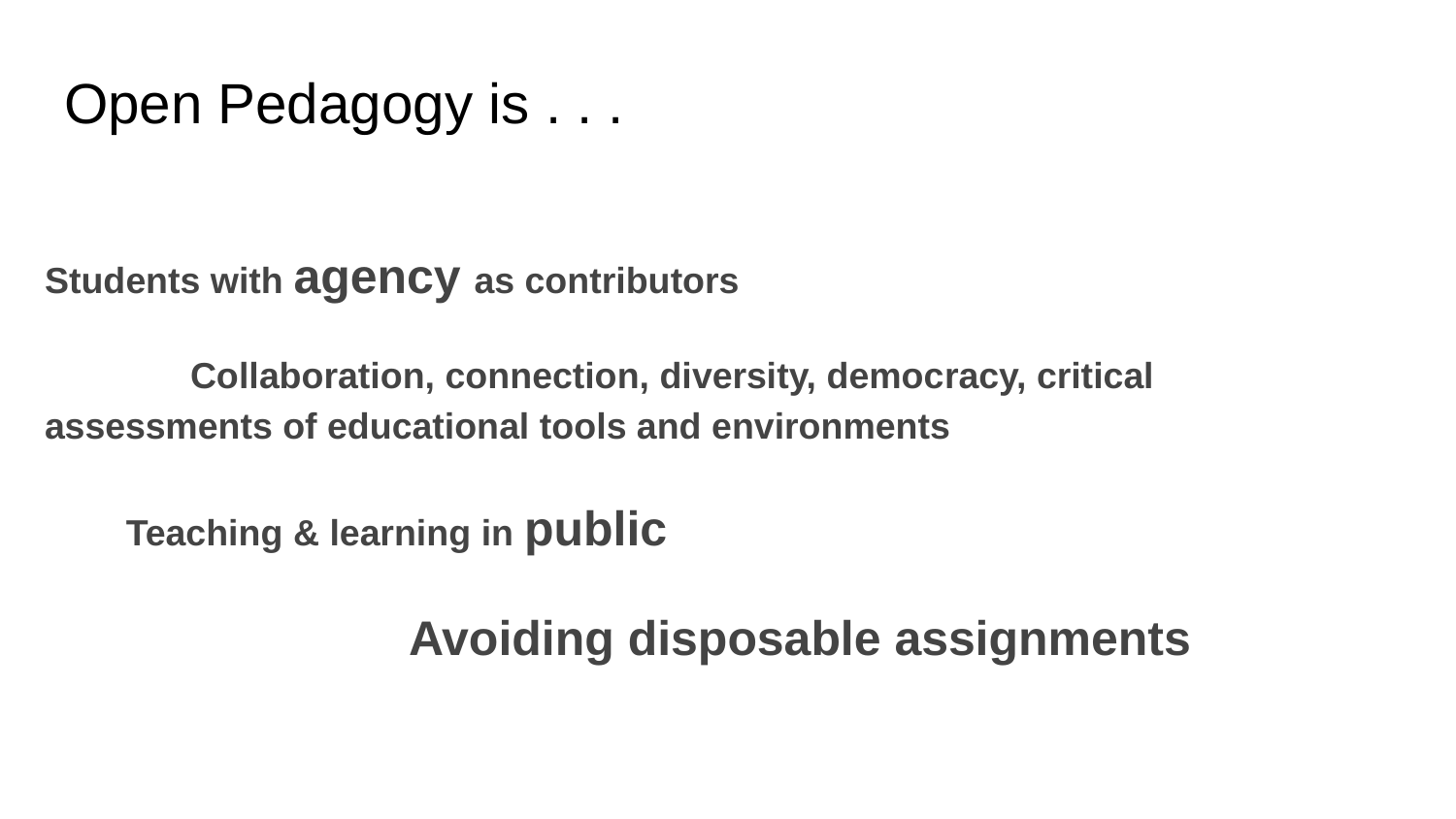

# Open Pedagogy is . . .
Students with agency as contributors
	Collaboration, connection, diversity, democracy, critical 		assessments of educational tools and environments
        Teaching & learning in public
		Avoiding disposable assignments